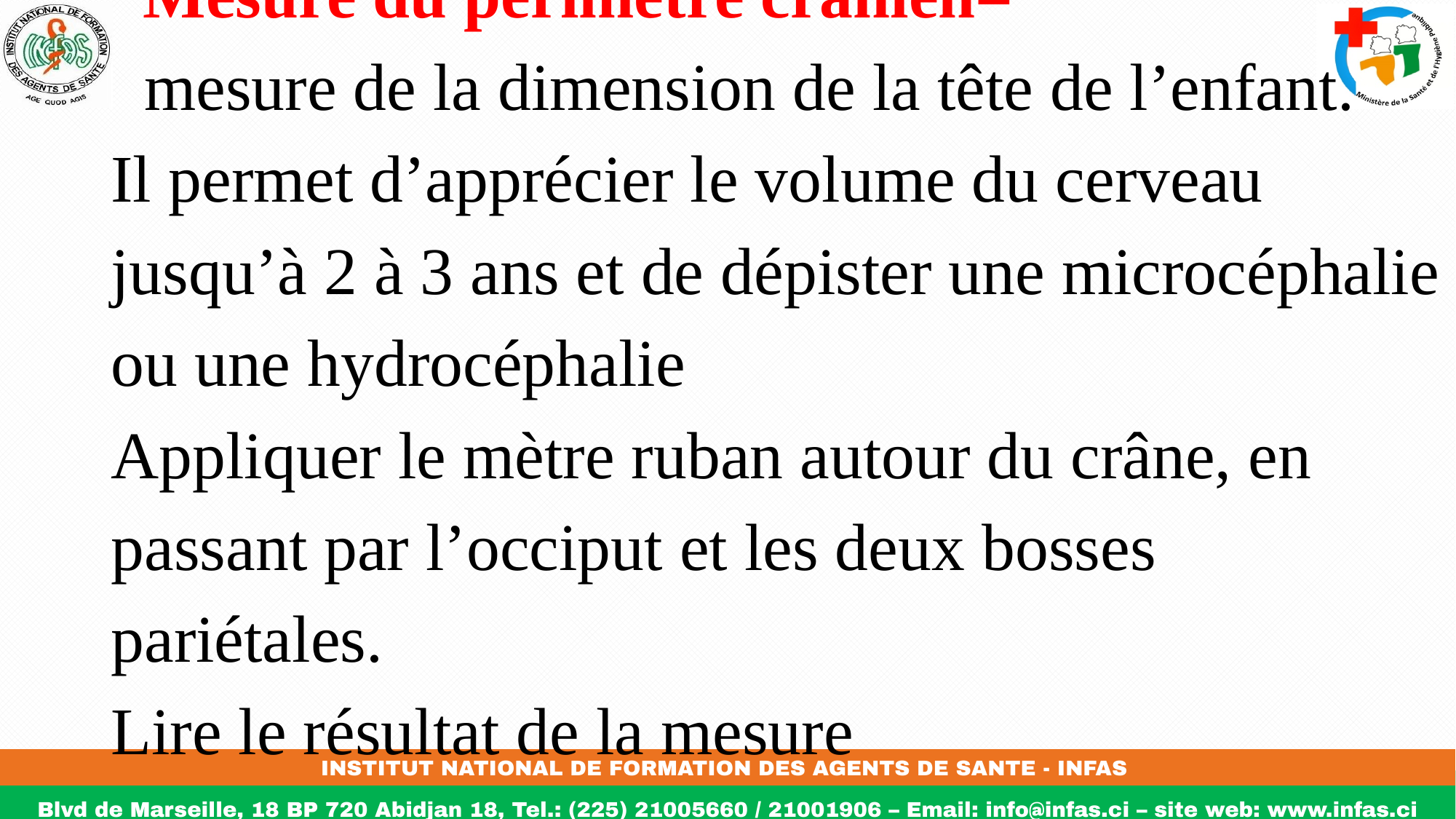

# Mesure du périmètre crânien= mesure de la dimension de la tête de l’enfant. Il permet d’apprécier le volume du cerveau jusqu’à 2 à 3 ans et de dépister une microcéphalie ou une hydrocéphalie Appliquer le mètre ruban autour du crâne, en passant par l’occiput et les deux bosses pariétales. Lire le résultat de la mesure